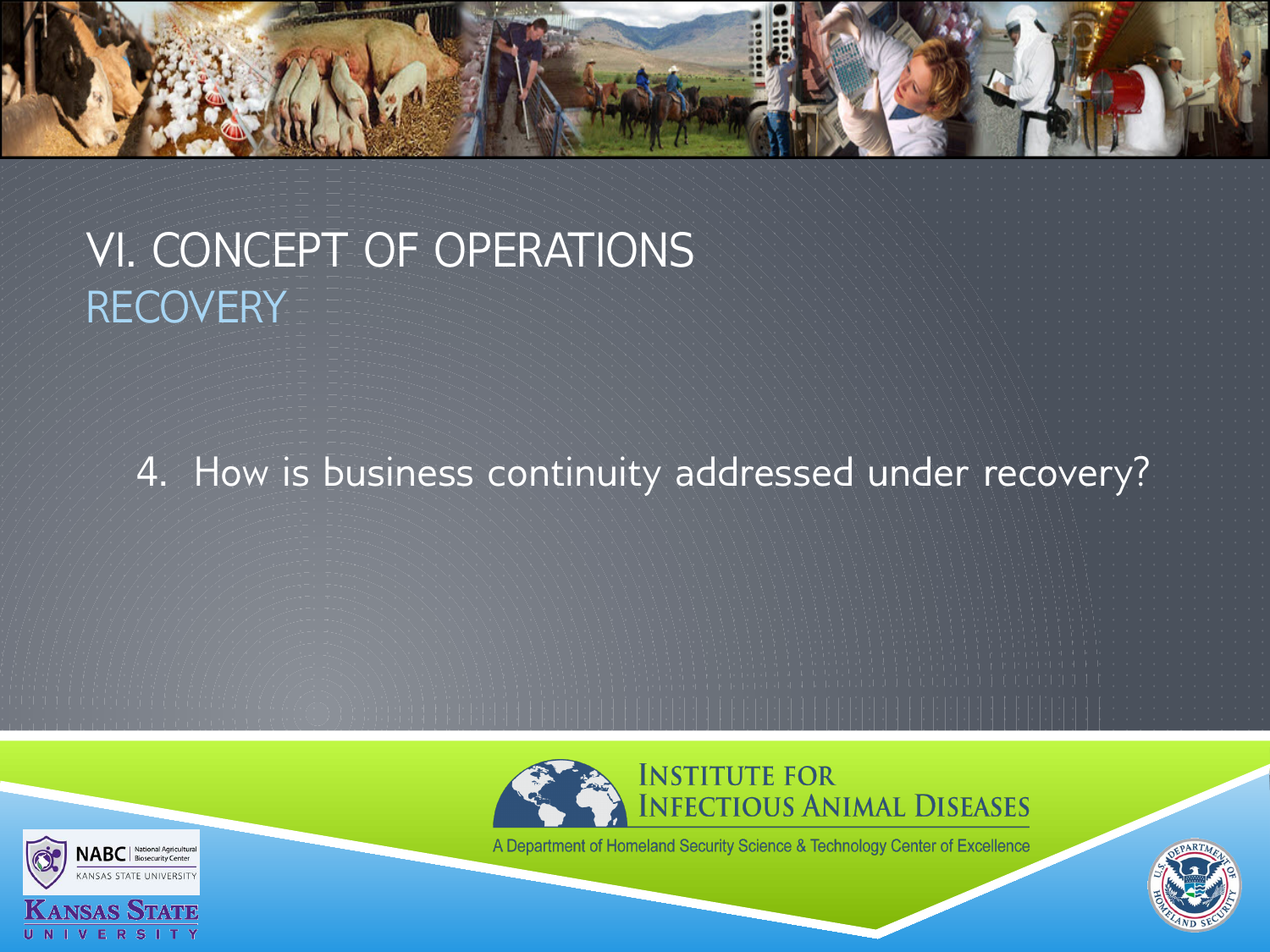

# VI. Concept of Operations RECOVERY
4.  How is business continuity addressed under recovery?